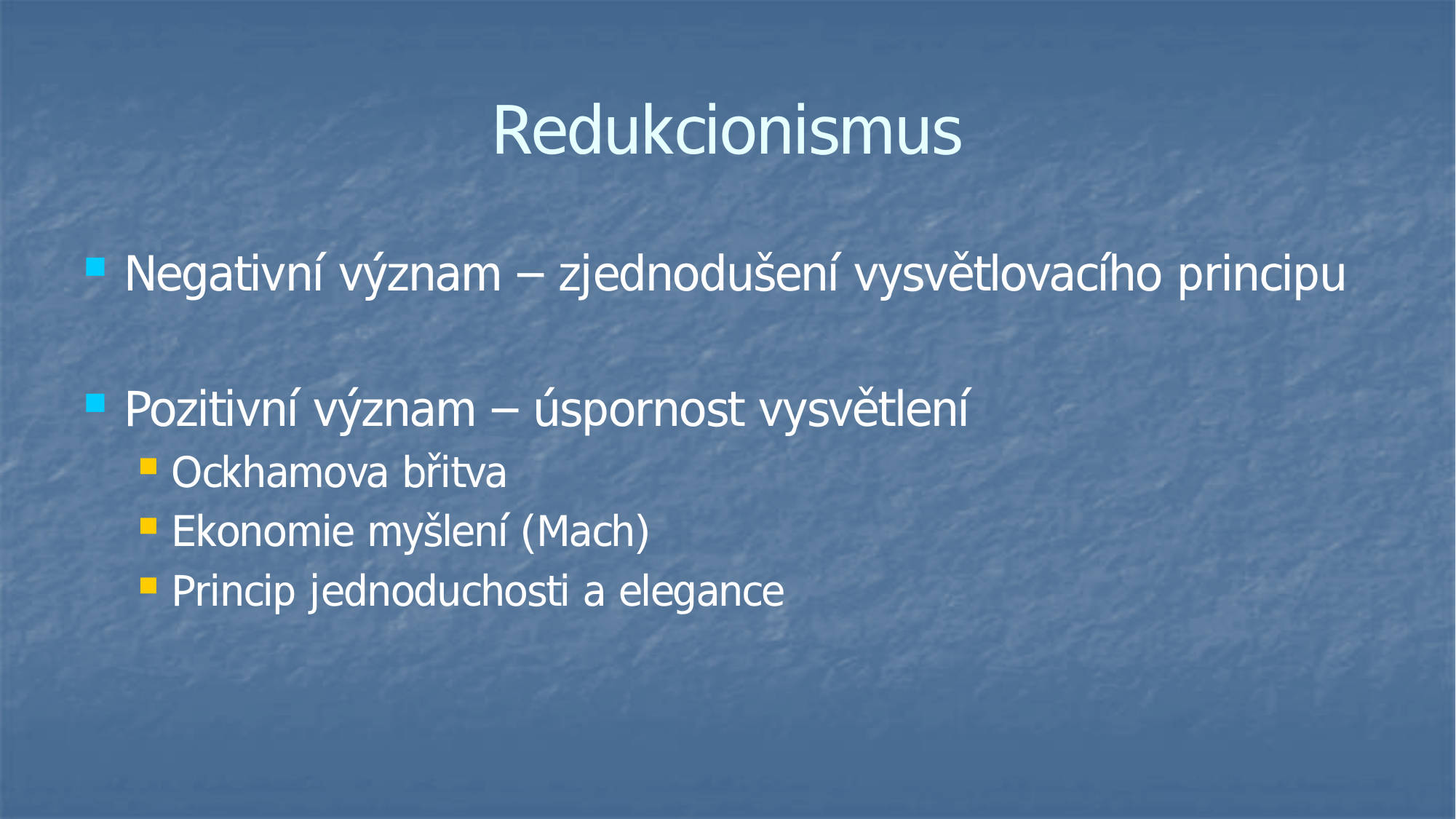

# Redukcionismus
Negativní význam – zjednodušení vysvětlovacího principu

Pozitivní význam – úspornost vysvětlení
Ockhamova břitva
Ekonomie myšlení (Mach)
Princip jednoduchosti a elegance